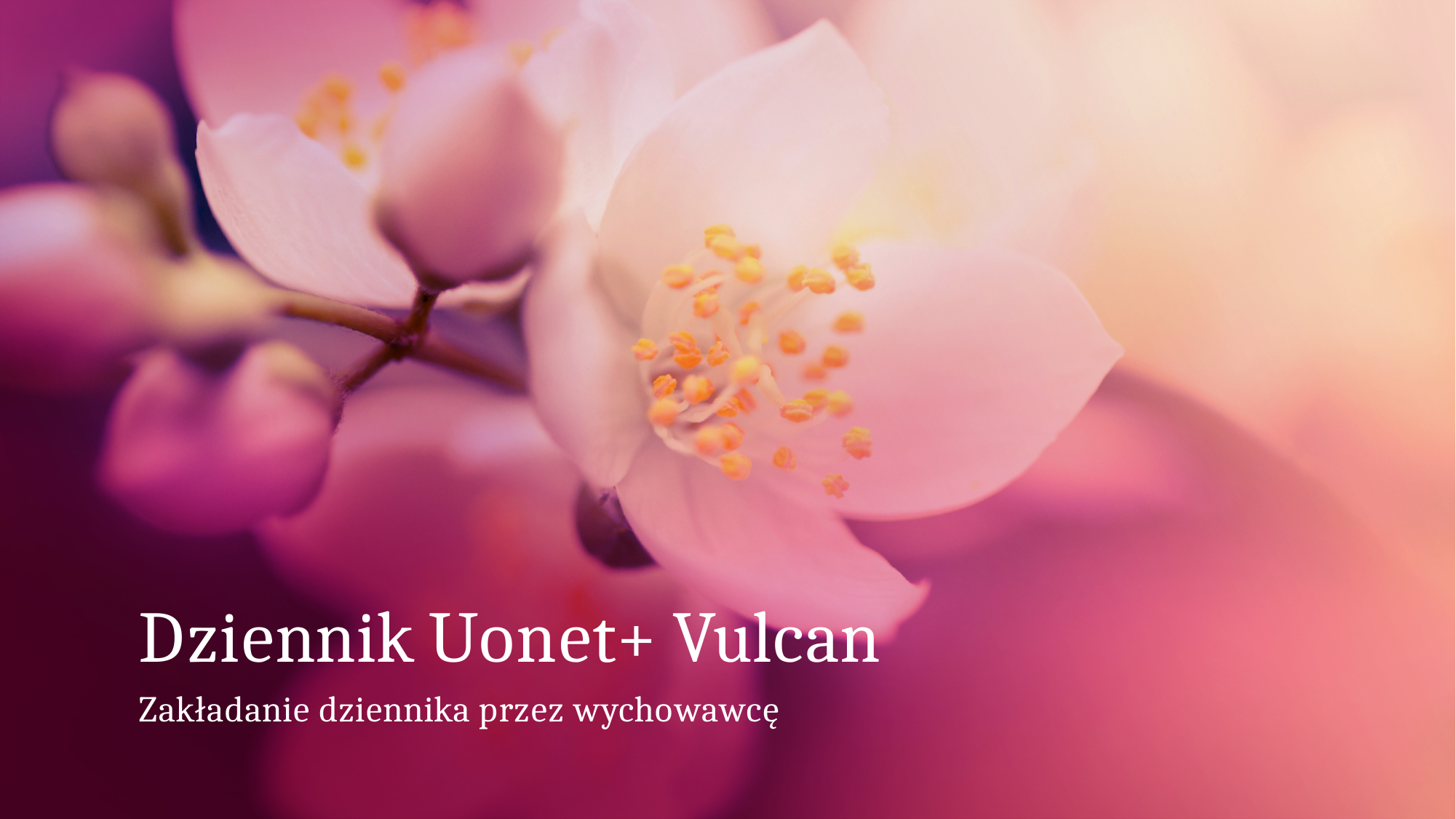

# Dziennik Uonet+ Vulcan
Zakładanie dziennika przez wychowawcę